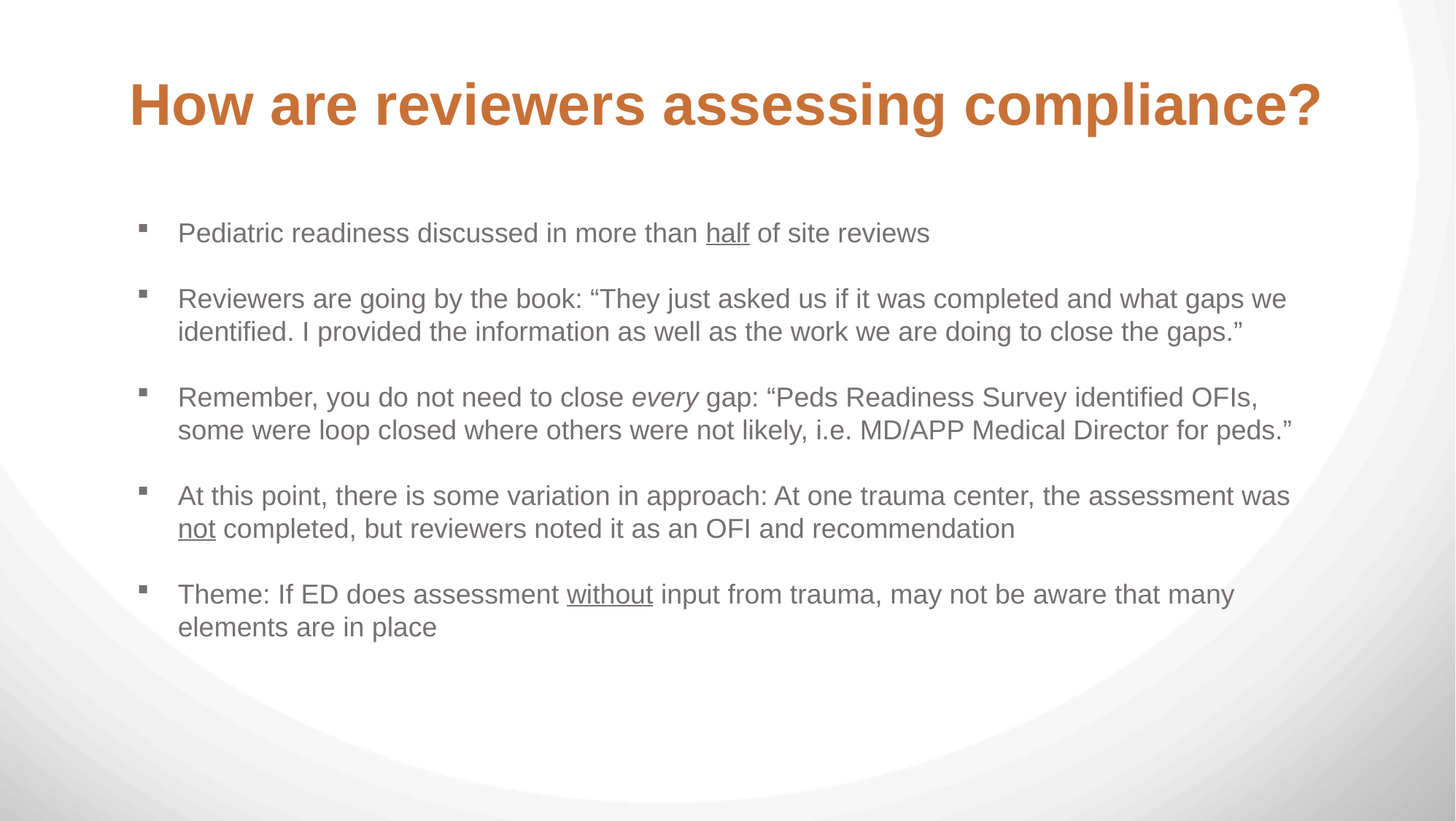

How are reviewers assessing compliance?
Pediatric readiness discussed in more than half of site reviews

Reviewers are going by the book: “They just asked us if it was completed and what gaps we identified. I provided the information as well as the work we are doing to close the gaps.”

Remember, you do not need to close every gap: “Peds Readiness Survey identified OFIs, some were loop closed where others were not likely, i.e. MD/APP Medical Director for peds.”

At this point, there is some variation in approach: At one trauma center, the assessment was not completed, but reviewers noted it as an OFI and recommendation

Theme: If ED does assessment without input from trauma, may not be aware that many elements are in place